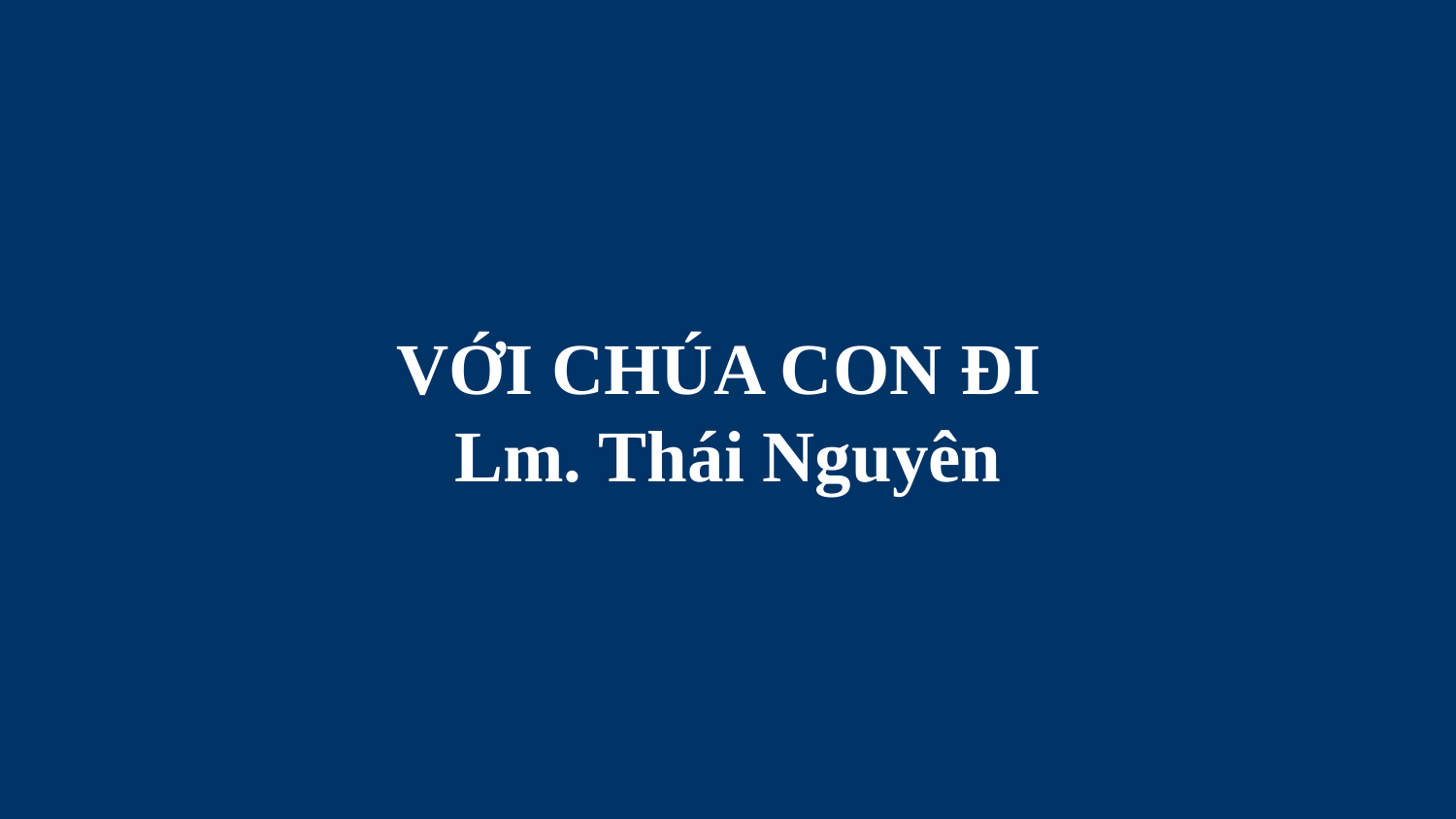

# VỚI CHÚA CON ĐI Lm. Thái Nguyên